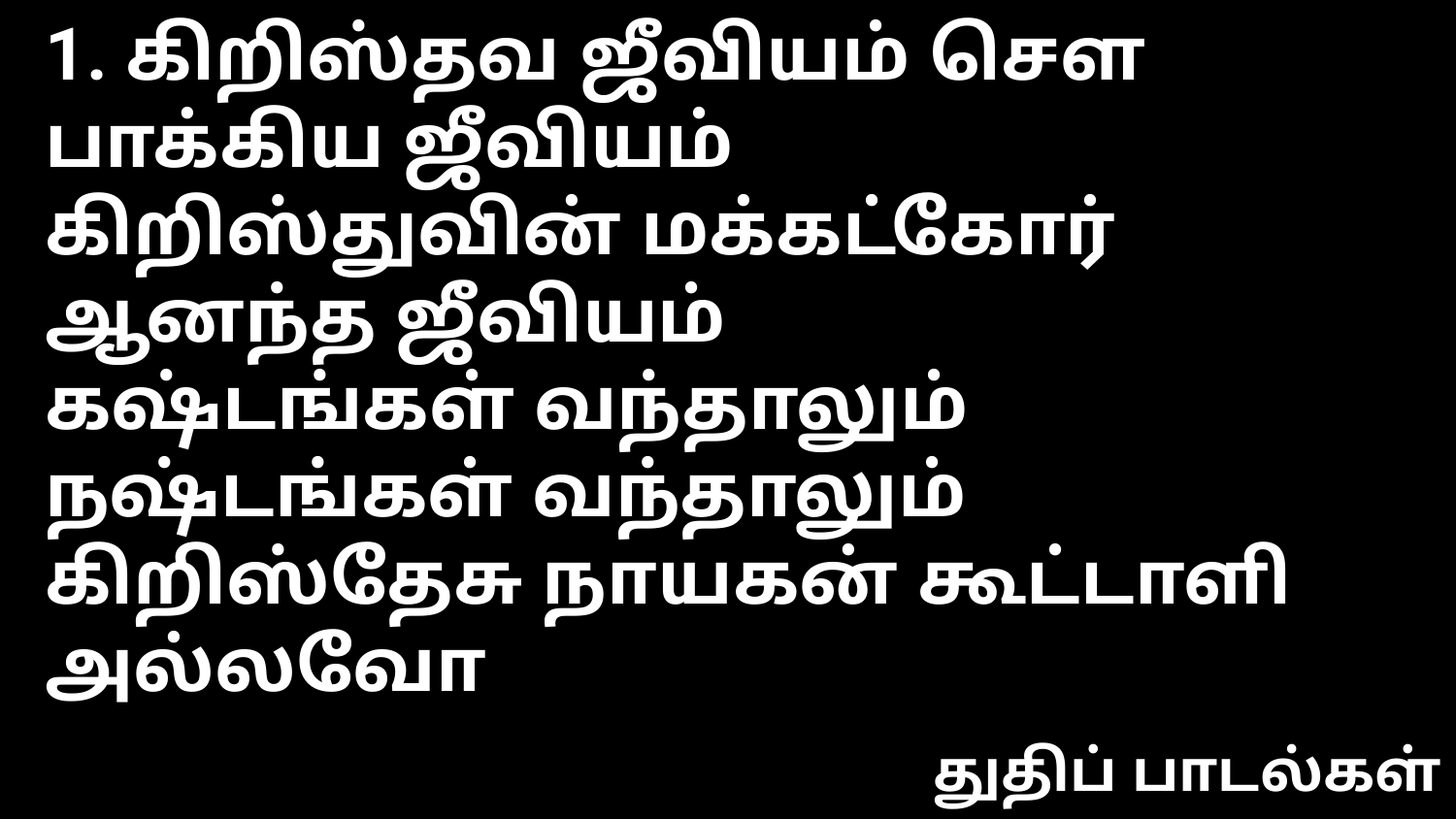

1. கிறிஸ்தவ ஜீவியம் செள பாக்கிய ஜீவியம்
கிறிஸ்துவின் மக்கட்கோர் ஆனந்த ஜீவியம்
கஷ்டங்கள் வந்தாலும் நஷ்டங்கள் வந்தாலும்
கிறிஸ்தேசு நாயகன் கூட்டாளி அல்லவோ

துதிப் பாடல்கள்